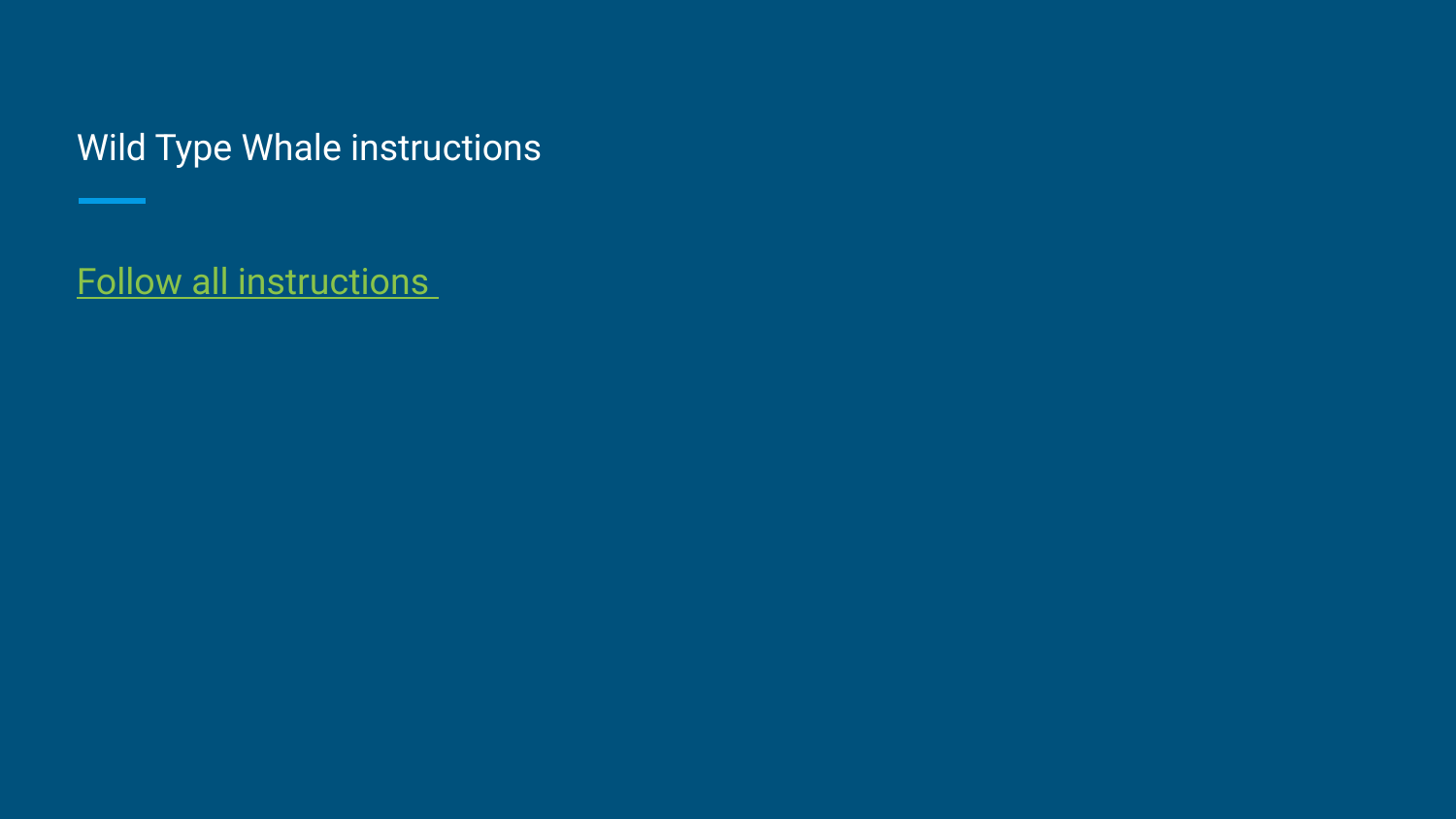

# Wild Type Whale instructions
Follow all instructions